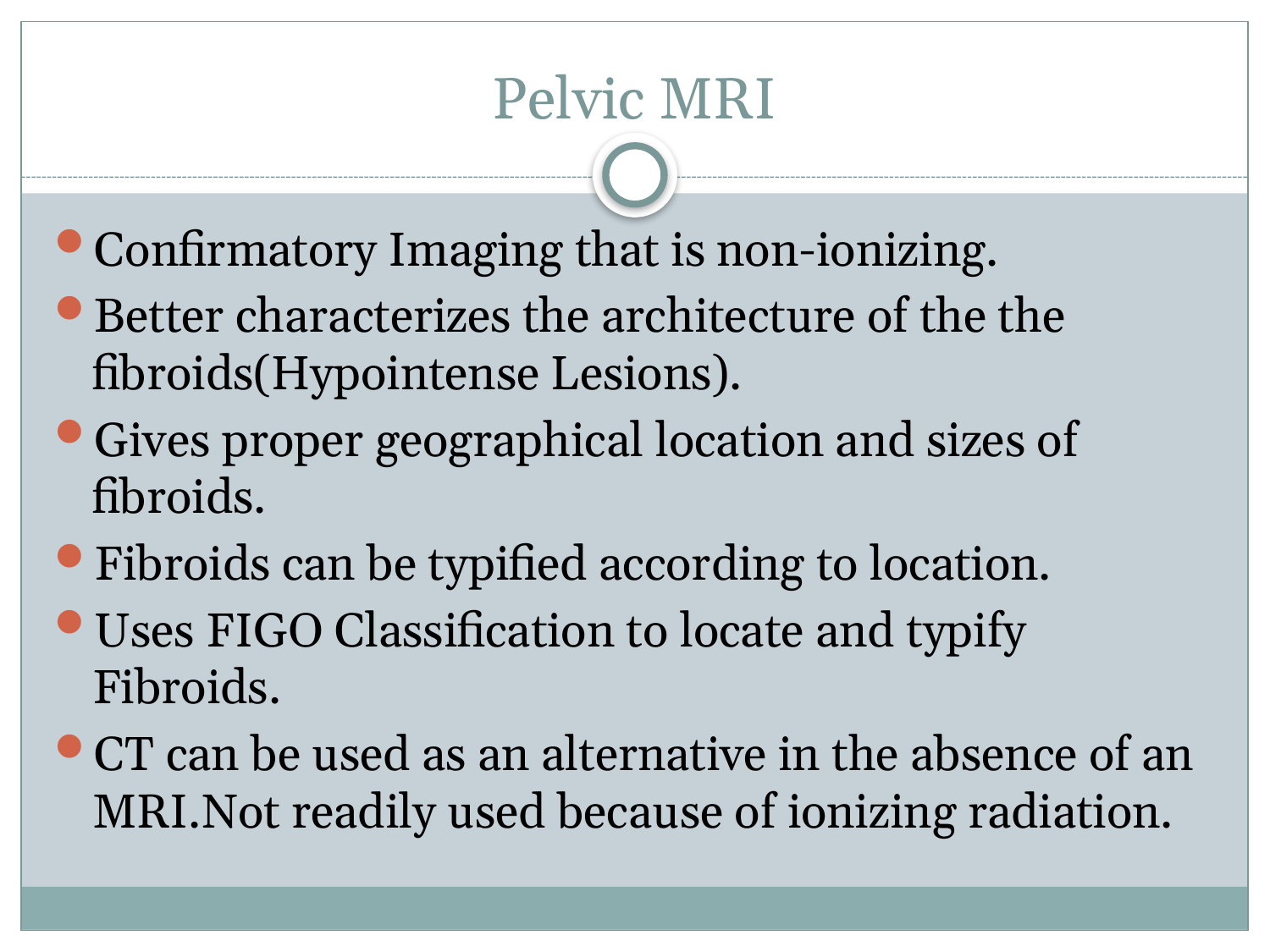

# Pelvic MRI
Confirmatory Imaging that is non-ionizing.
Better characterizes the architecture of the the fibroids(Hypointense Lesions).
Gives proper geographical location and sizes of fibroids.
Fibroids can be typified according to location.
Uses FIGO Classification to locate and typify Fibroids.
CT can be used as an alternative in the absence of an MRI.Not readily used because of ionizing radiation.